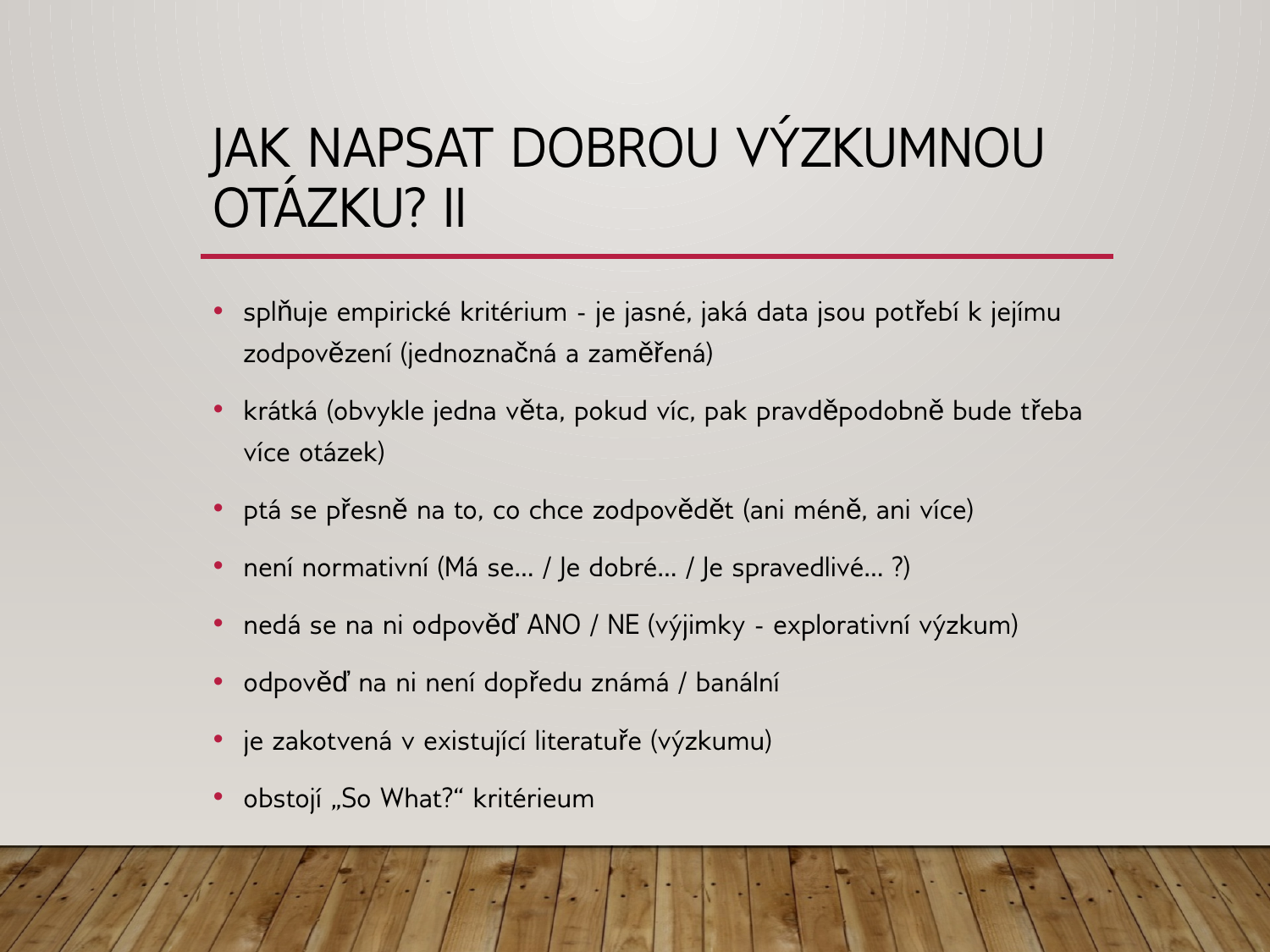

# jak napsat dobrou výzkumnou otázku? II
splňuje empirické kritérium - je jasné, jaká data jsou potřebí k jejímu zodpovězení (jednoznačná a zaměřená)
krátká (obvykle jedna věta, pokud víc, pak pravděpodobně bude třeba více otázek)
ptá se přesně na to, co chce zodpovědět (ani méně, ani více)
není normativní (Má se... / Je dobré... / Je spravedlivé... ?)
nedá se na ni odpověď ANO / NE (výjimky - explorativní výzkum)
odpověď na ni není dopředu známá / banální
je zakotvená v existující literatuře (výzkumu)
obstojí „So What?“ kritérieum